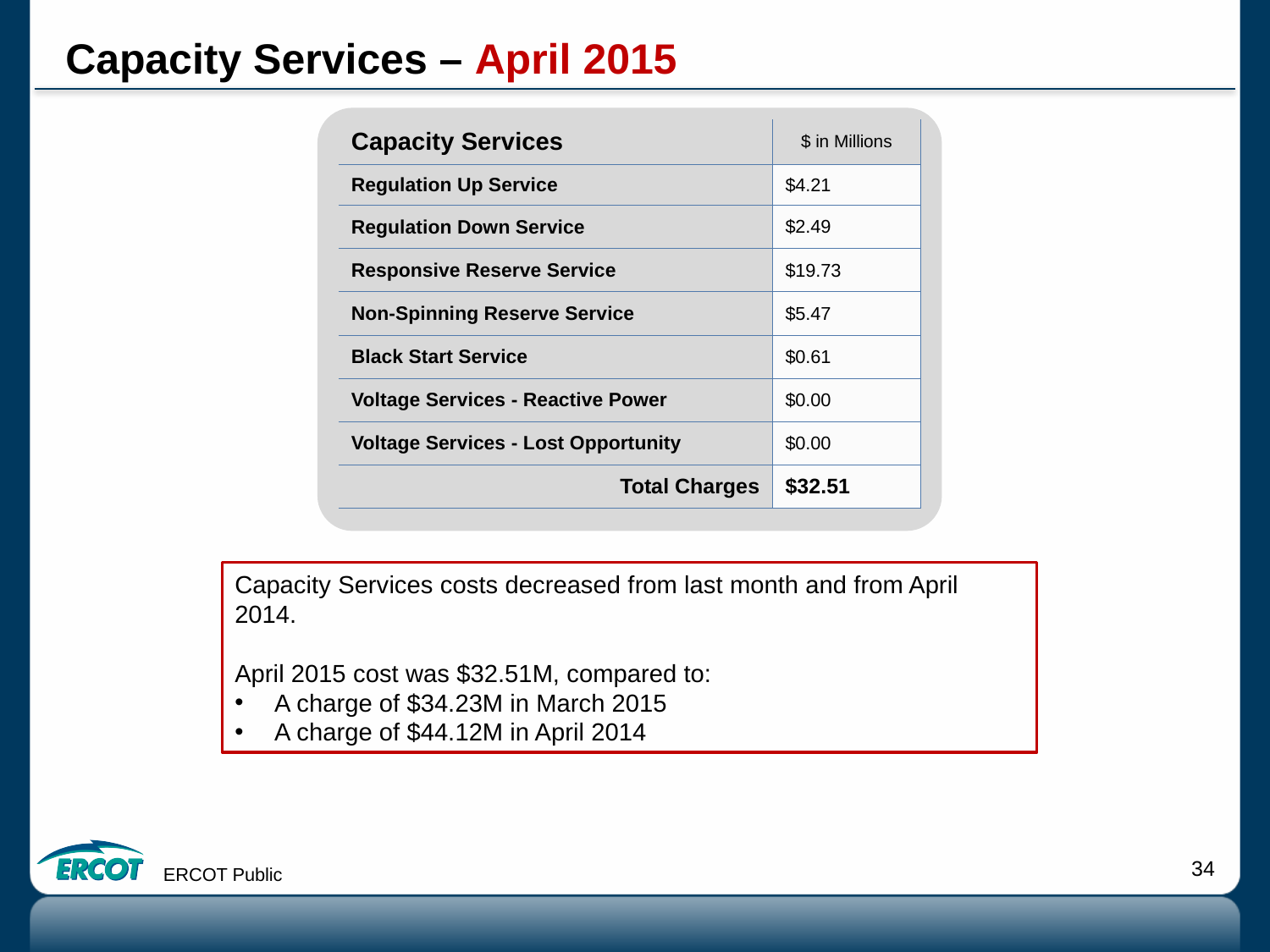

# Capacity Services – April 2015

| Capacity Services | $ in Millions |
| --- | --- |
| Regulation Up Service | $4.21 |
| Regulation Down Service | $2.49 |
| Responsive Reserve Service | $19.73 |
| Non-Spinning Reserve Service | $5.47 |
| Black Start Service | $0.61 |
| Voltage Services - Reactive Power | $0.00 |
| Voltage Services - Lost Opportunity | $0.00 |
| Total Charges | $32.51 |
Capacity Services costs decreased from last month and from April 2014.

April 2015 cost was $32.51M, compared to:
A charge of $34.23M in March 2015
A charge of $44.12M in April 2014